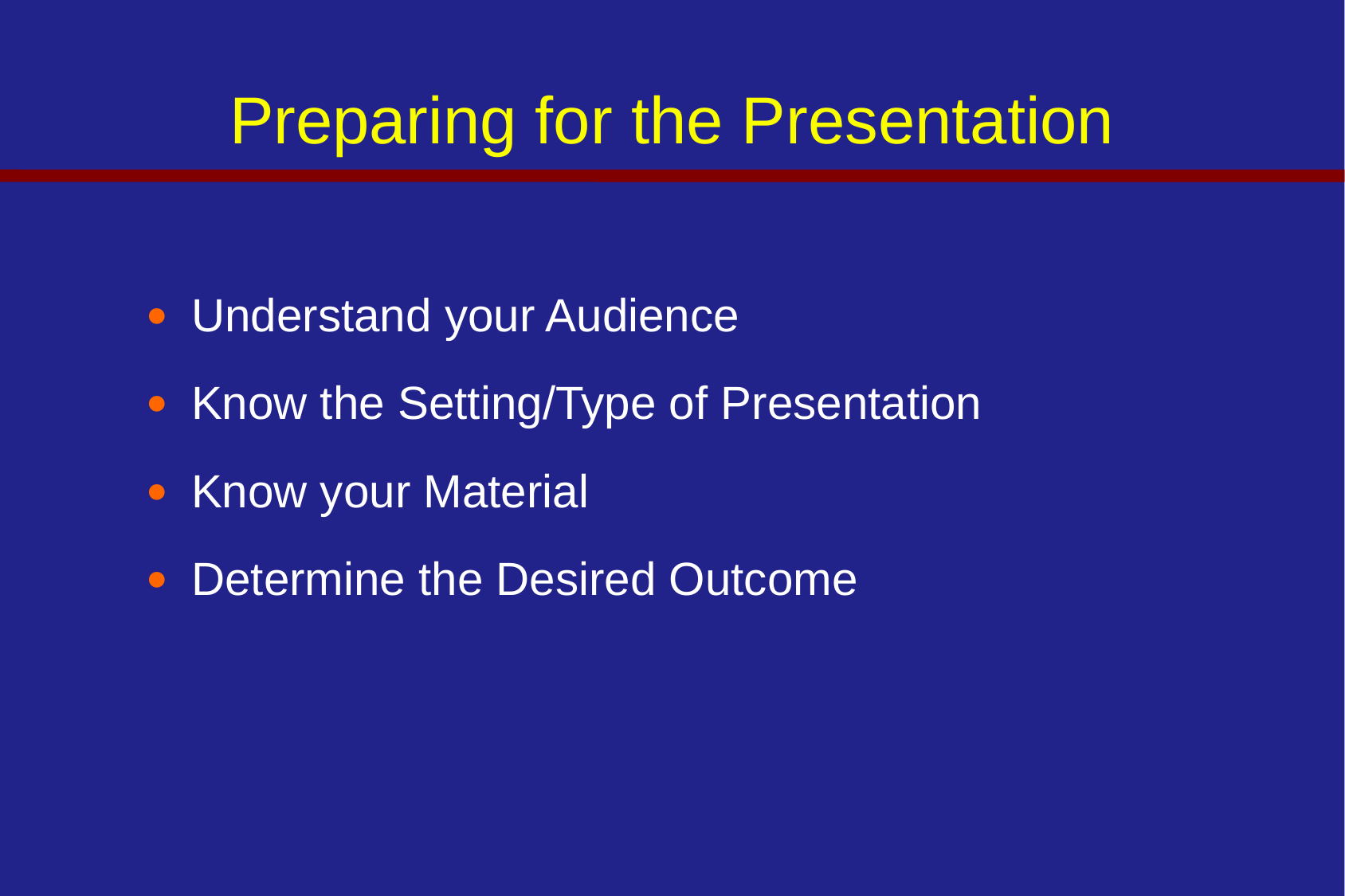

# Preparing for the Presentation
Understand your Audience
Know the Setting/Type of Presentation
Know your Material
Determine the Desired Outcome